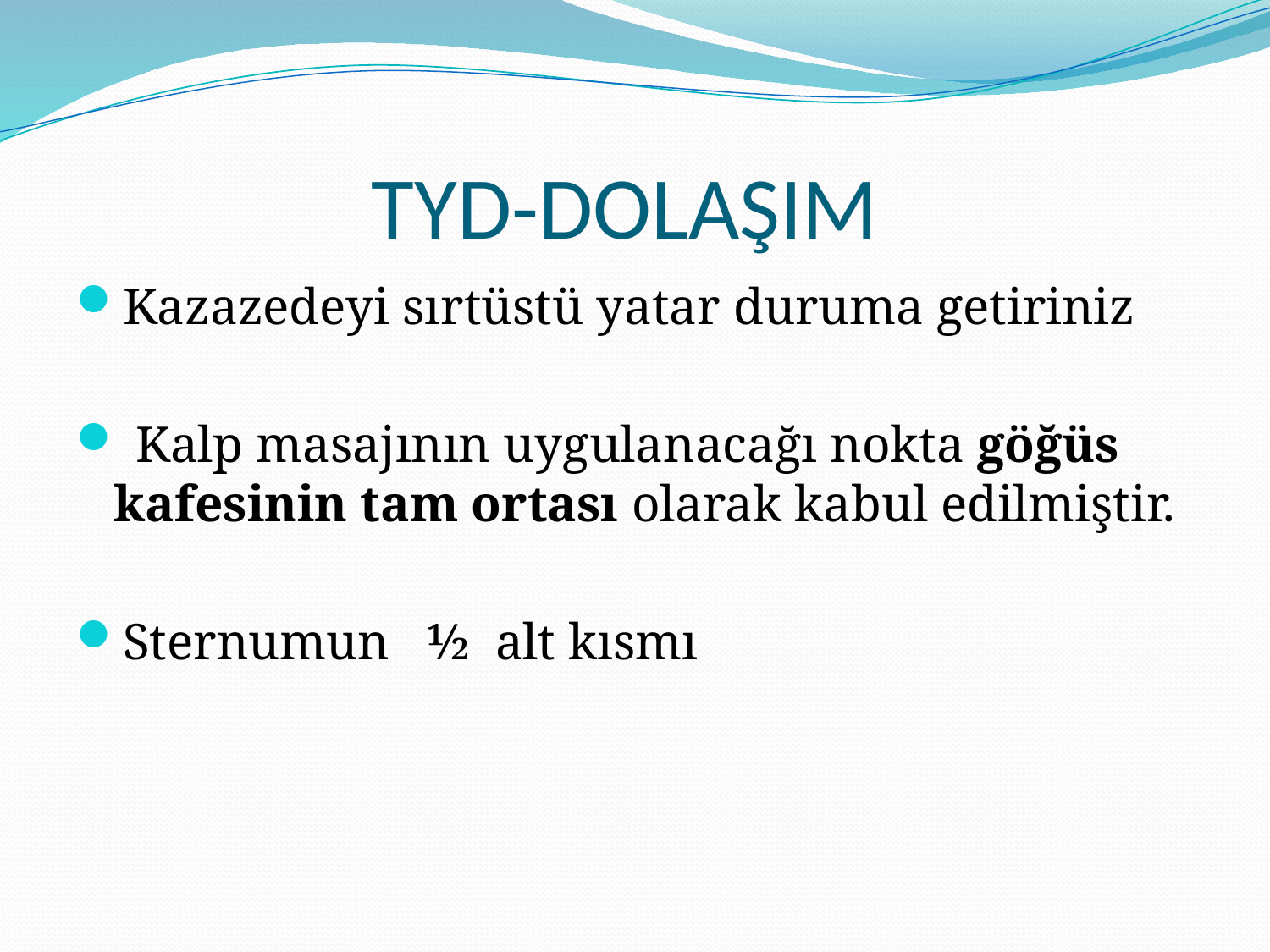

# TYD-DOLAŞIM
Kazazedeyi sırtüstü yatar duruma getiriniz

 Kalp masajının uygulanacağı nokta göğüs kafesinin tam ortası olarak kabul edilmiştir.

Sternumun   ½  alt kısmı